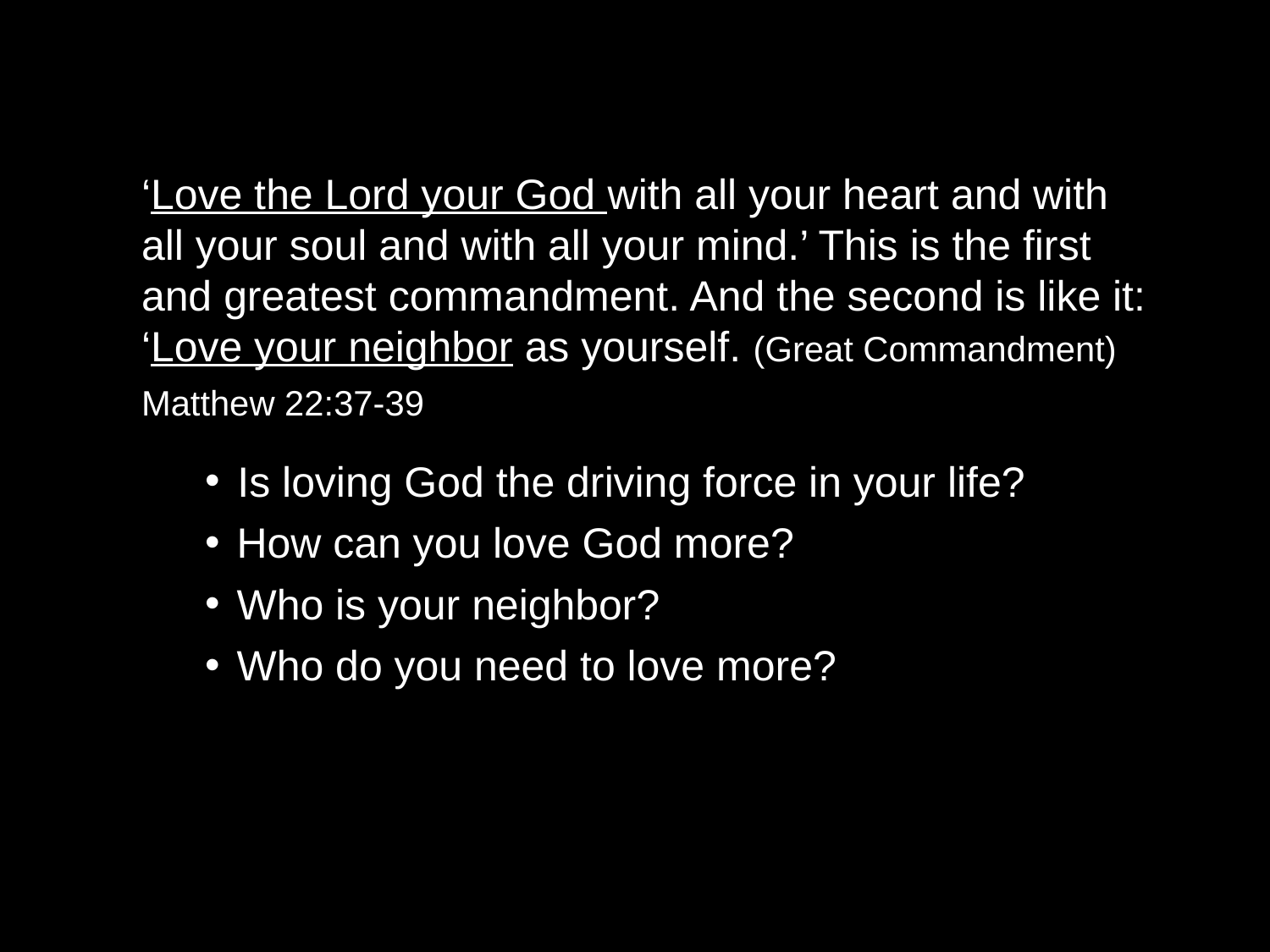

‘Love the Lord your God with all your heart and with all your soul and with all your mind.’ This is the first and greatest commandment. And the second is like it: ‘Love your neighbor as yourself. (Great Commandment)
Matthew 22:37-39
Is loving God the driving force in your life?
How can you love God more?
Who is your neighbor?
Who do you need to love more?